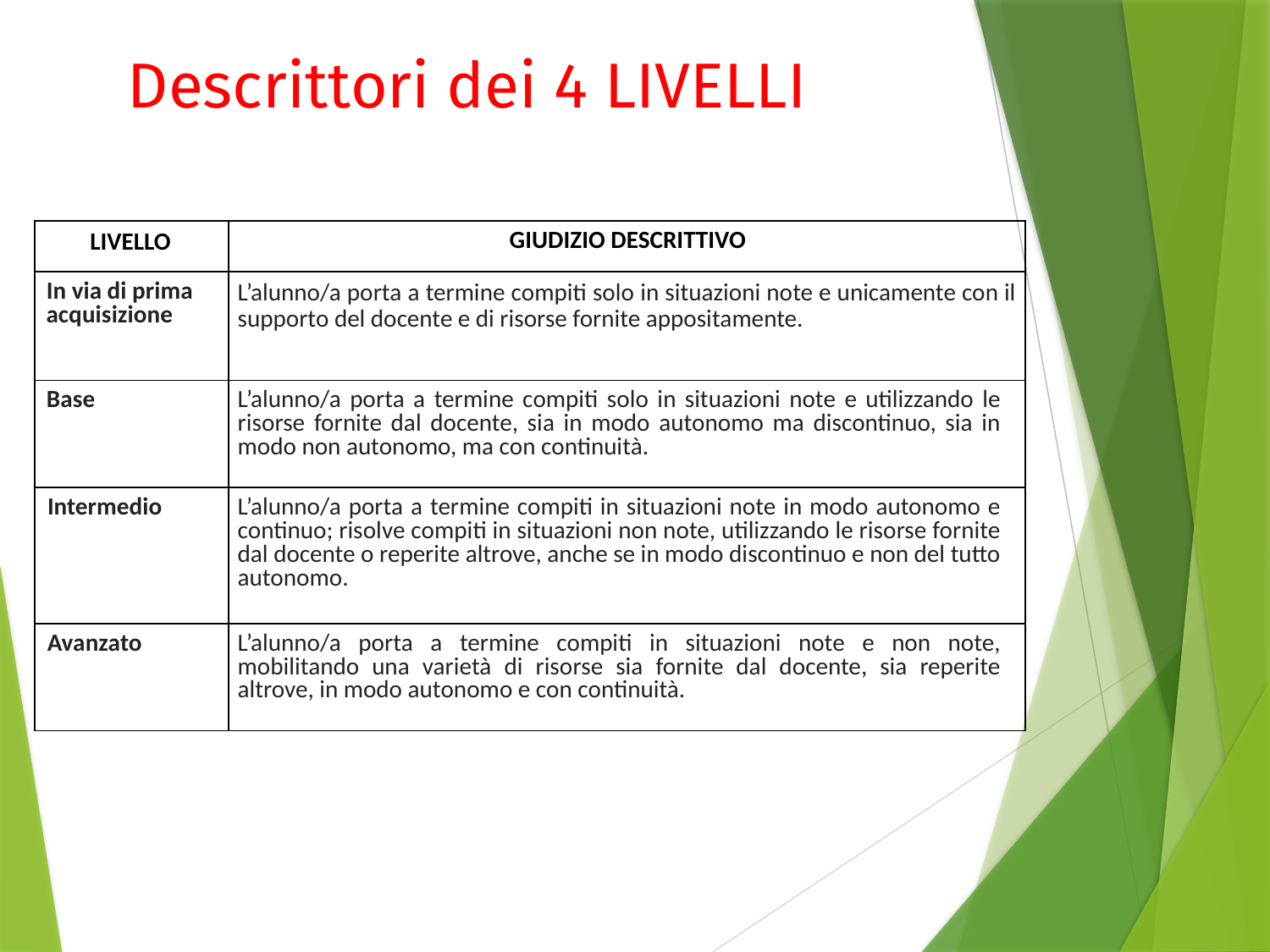

# Descrittori dei 4 LIVELLI
| LIVELLO | GIUDIZIO DESCRITTIVO |
| --- | --- |
| In via di prima acquisizione | L’alunno/a porta a termine compiti solo in situazioni note e unicamente con il supporto del docente e di risorse fornite appositamente. |
| Base | L’alunno/a porta a termine compiti solo in situazioni note e utilizzando le risorse fornite dal docente, sia in modo autonomo ma discontinuo, sia in modo non autonomo, ma con continuità. |
| Intermedio | L’alunno/a porta a termine compiti in situazioni note in modo autonomo e continuo; risolve compiti in situazioni non note, utilizzando le risorse fornite dal docente o reperite altrove, anche se in modo discontinuo e non del tutto autonomo. |
| Avanzato | L’alunno/a porta a termine compiti in situazioni note e non note, mobilitando una varietà di risorse sia fornite dal docente, sia reperite altrove, in modo autonomo e con continuità. |